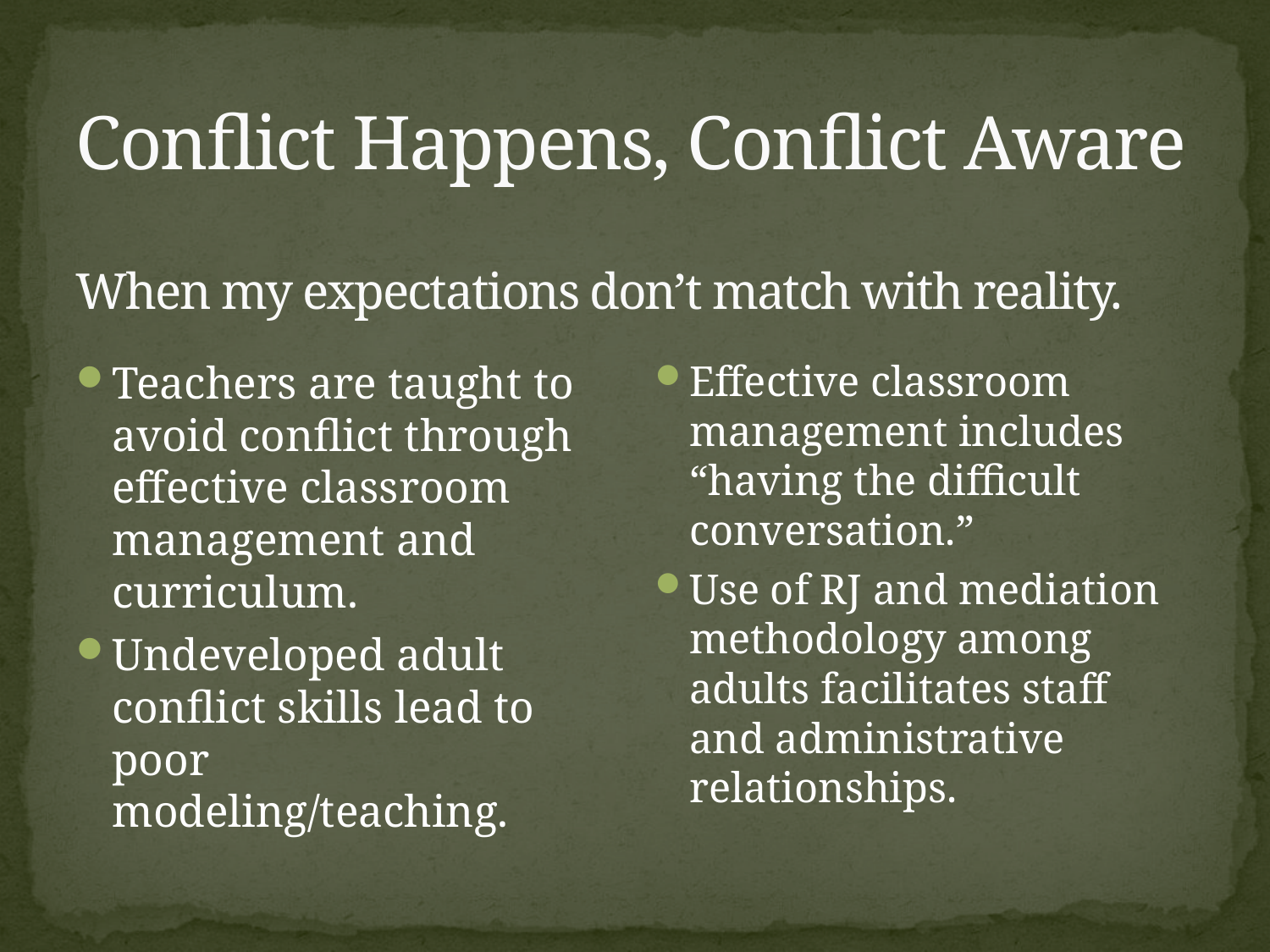

# Conflict Happens, Conflict Aware
When my expectations don’t match with reality.
Teachers are taught to avoid conflict through effective classroom management and curriculum.
Undeveloped adult conflict skills lead to poor modeling/teaching.
Effective classroom management includes “having the difficult conversation.”
Use of RJ and mediation methodology among adults facilitates staff and administrative relationships.